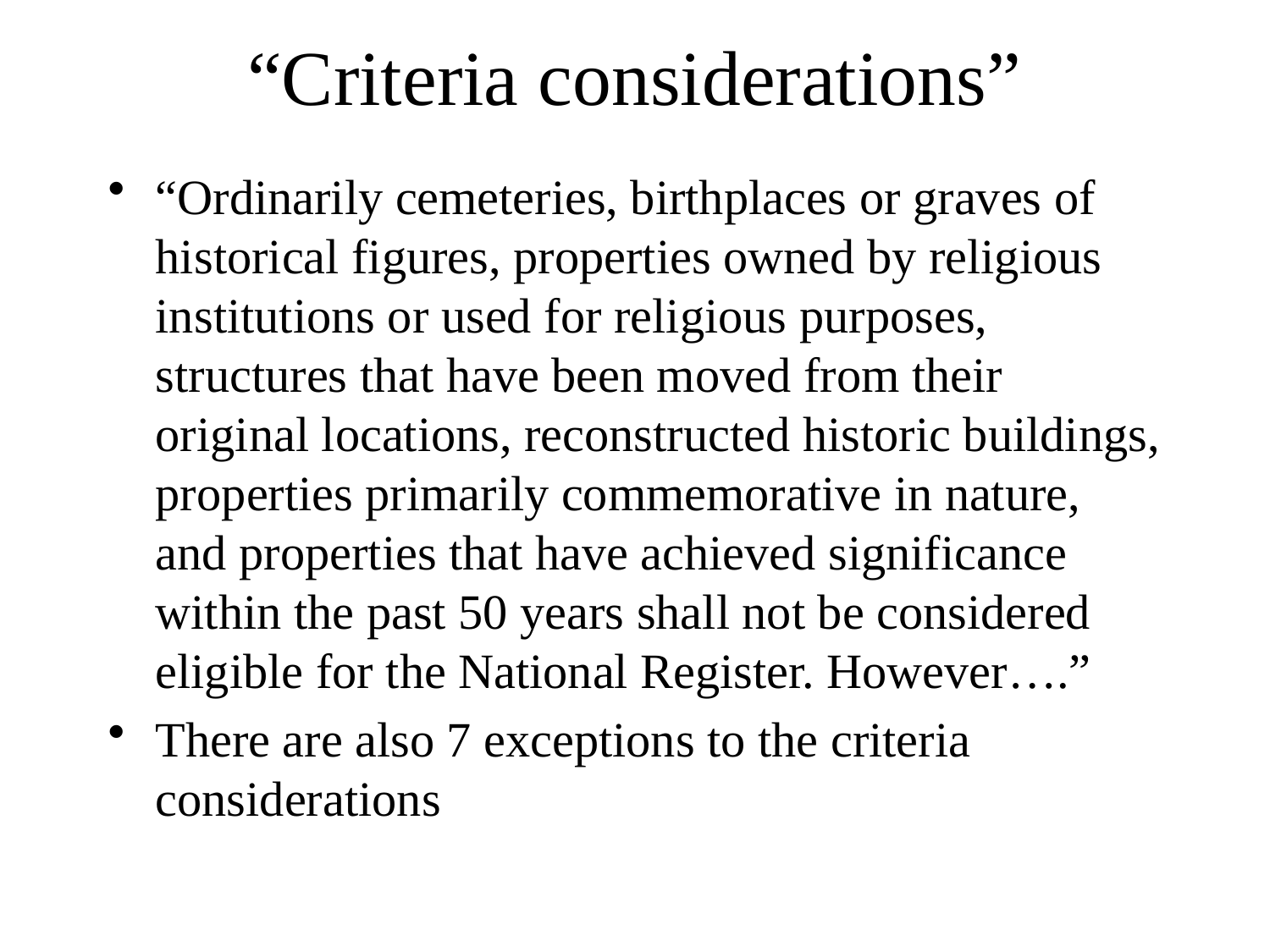

# “Criteria considerations”
“Ordinarily cemeteries, birthplaces or graves of historical figures, properties owned by religious institutions or used for religious purposes, structures that have been moved from their original locations, reconstructed historic buildings, properties primarily commemorative in nature, and properties that have achieved significance within the past 50 years shall not be considered eligible for the National Register. However….”
There are also 7 exceptions to the criteria considerations